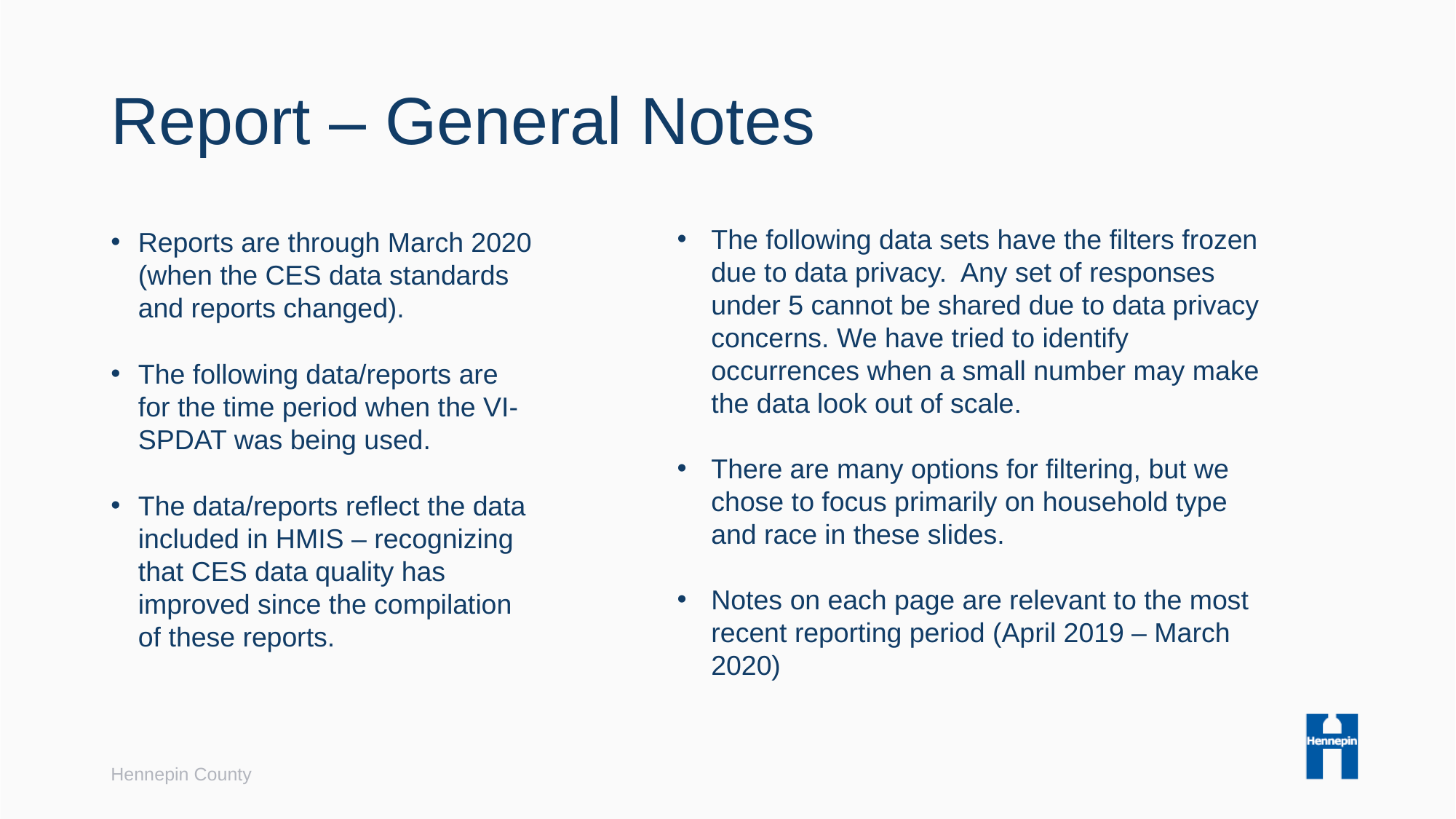

# Report – General Notes
The following data sets have the filters frozen due to data privacy.  Any set of responses under 5 cannot be shared due to data privacy concerns. We have tried to identify occurrences when a small number may make the data look out of scale.

There are many options for filtering, but we chose to focus primarily on household type and race in these slides.

Notes on each page are relevant to the most recent reporting period (April 2019 – March 2020)
Reports are through March 2020 (when the CES data standards and reports changed).
The following data/reports are for the time period when the VI-SPDAT was being used.
The data/reports reflect the data included in HMIS – recognizing that CES data quality has improved since the compilation of these reports.
Hennepin County